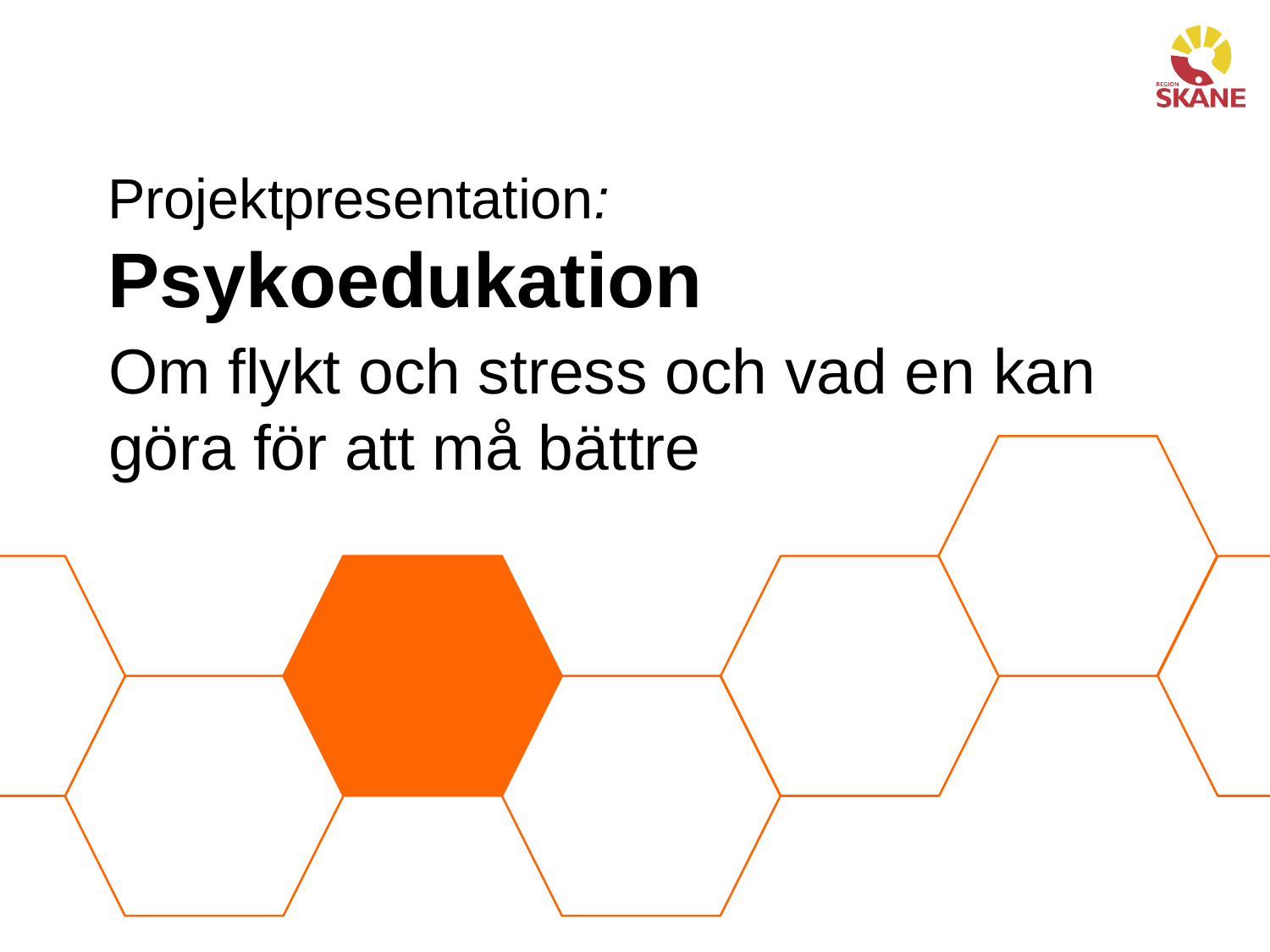

# Projektpresentation: Psykoedukation
Om flykt och stress och vad en kan göra för att må bättre